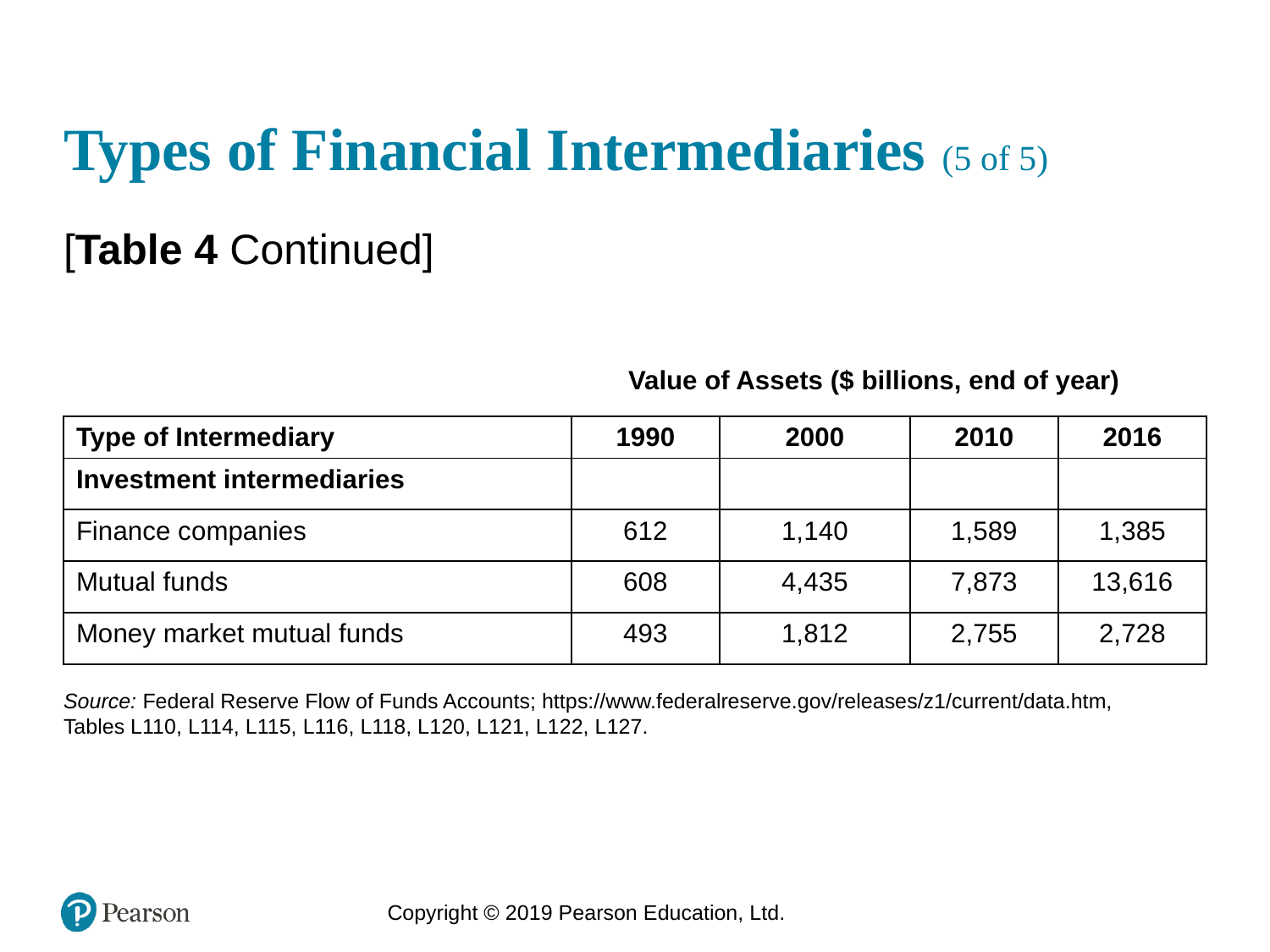

# Types of Financial Intermediaries (5 of 5)
[Table 4 Continued]
| Value of Assets ($ billions, end of year) |
| --- |
| Type of Intermediary | 1990 | 2000 | 2010 | 2016 |
| --- | --- | --- | --- | --- |
| Investment intermediaries | Blank | Blank | Blank | Blank |
| Finance companies | 612 | 1,140 | 1,589 | 1,385 |
| Mutual funds | 608 | 4,435 | 7,873 | 13,616 |
| Money market mutual funds | 493 | 1,812 | 2,755 | 2,728 |
Source: Federal Reserve Flow of Funds Accounts; https://www.federalreserve.gov/releases/z1/current/data.htm, Tables L110, L114, L115, L116, L118, L120, L121, L122, L127.